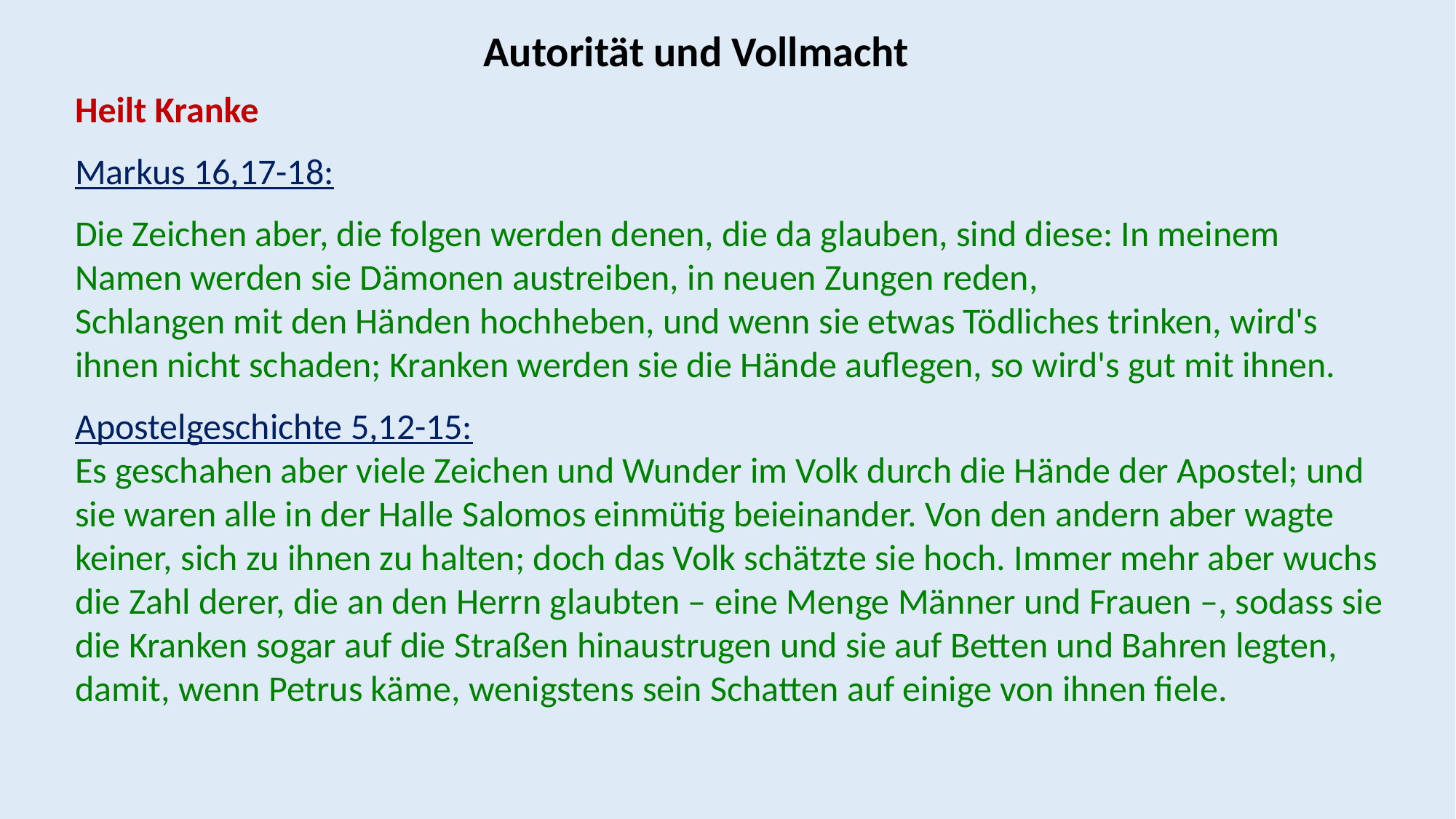

Autorität und Vollmacht
Heilt Kranke
Markus 16,17-18:
Die Zeichen aber, die folgen werden denen, die da glauben, sind diese: In meinem Namen werden sie Dämonen austreiben, in neuen Zungen reden,
Schlangen mit den Händen hochheben, und wenn sie etwas Tödliches trinken, wird's ihnen nicht schaden; Kranken werden sie die Hände auflegen, so wird's gut mit ihnen.
Apostelgeschichte 5,12-15:
Es geschahen aber viele Zeichen und Wunder im Volk durch die Hände der Apostel; und sie waren alle in der Halle Salomos einmütig beieinander. Von den andern aber wagte keiner, sich zu ihnen zu halten; doch das Volk schätzte sie hoch. Immer mehr aber wuchs die Zahl derer, die an den Herrn glaubten – eine Menge Männer und Frauen –, sodass sie die Kranken sogar auf die Straßen hinaustrugen und sie auf Betten und Bahren legten, damit, wenn Petrus käme, wenigstens sein Schatten auf einige von ihnen fiele.